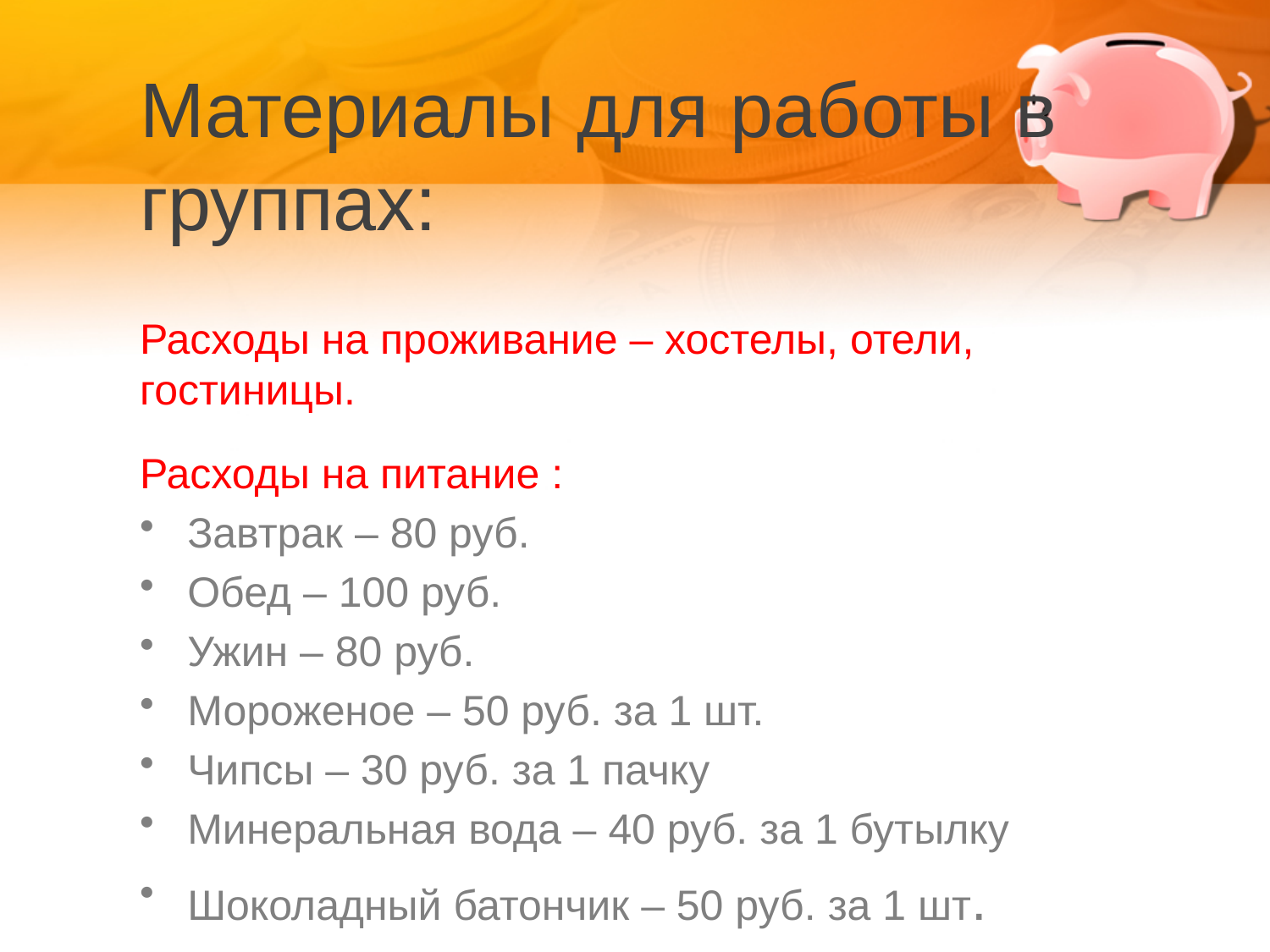

# Материалы для работы в группах:

Расходы на проживание – хостелы, отели, гостиницы.

Расходы на питание :
Завтрак – 80 руб.
Обед – 100 руб.
Ужин – 80 руб.
Мороженое – 50 руб. за 1 шт.
Чипсы – 30 руб. за 1 пачку
Минеральная вода – 40 руб. за 1 бутылку
Шоколадный батончик – 50 руб. за 1 шт.